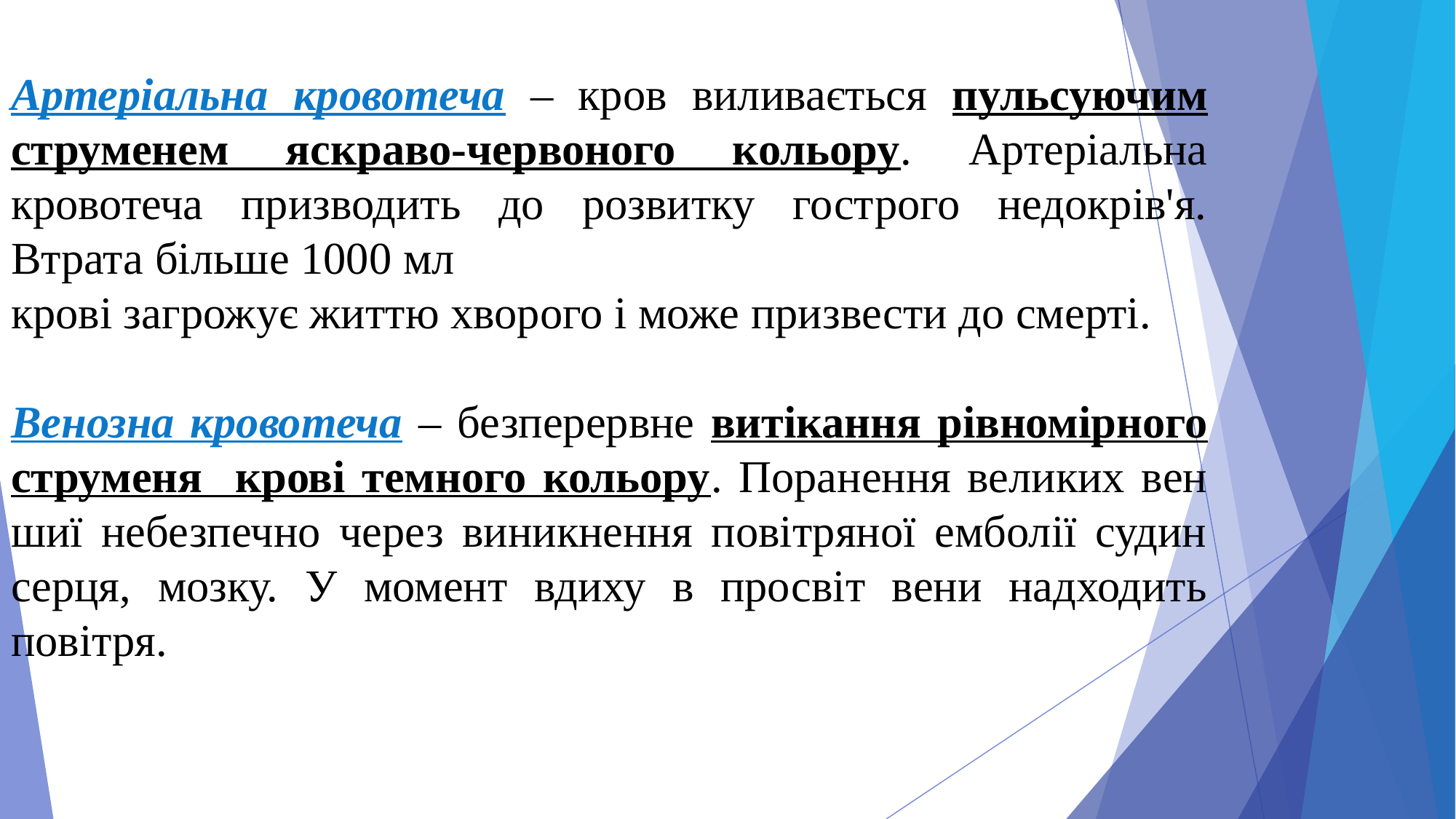

Артеріальна кровотеча – кров виливається пульсуючим струменем яскраво-червоного кольору. Артеріальна кровотеча призводить до розвитку гострого недокрів'я. Втрата більше 1000 мл
крові загрожує життю хворого і може призвести до смерті.

Венозна кровотеча – безперервне витікання рівномірного струменя  крові темного кольору. Поранення великих вен шиї небезпечно через виникнення повітряної емболії судин серця, мозку. У момент вдиху в просвіт вени надходить повітря.